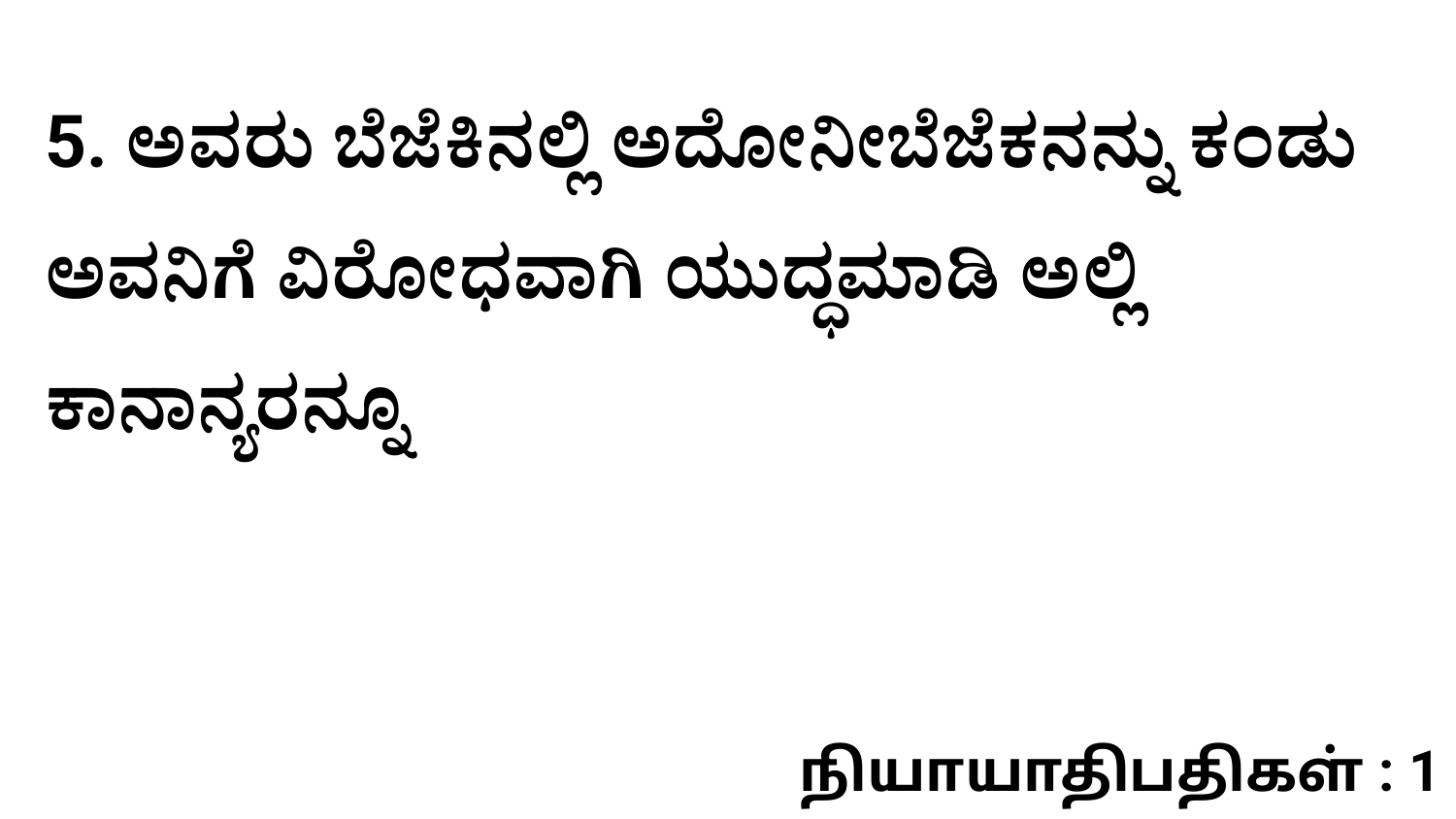

5. ಅವರು ಬೆಜೆಕಿನಲ್ಲಿ ಅದೋನೀಬೆಜೆಕನನ್ನು ಕಂಡು ಅವನಿಗೆ ವಿರೋಧವಾಗಿ ಯುದ್ಧಮಾಡಿ ಅಲ್ಲಿ ಕಾನಾನ್ಯರನ್ನೂ
நியாயாதிபதிகள் : 1